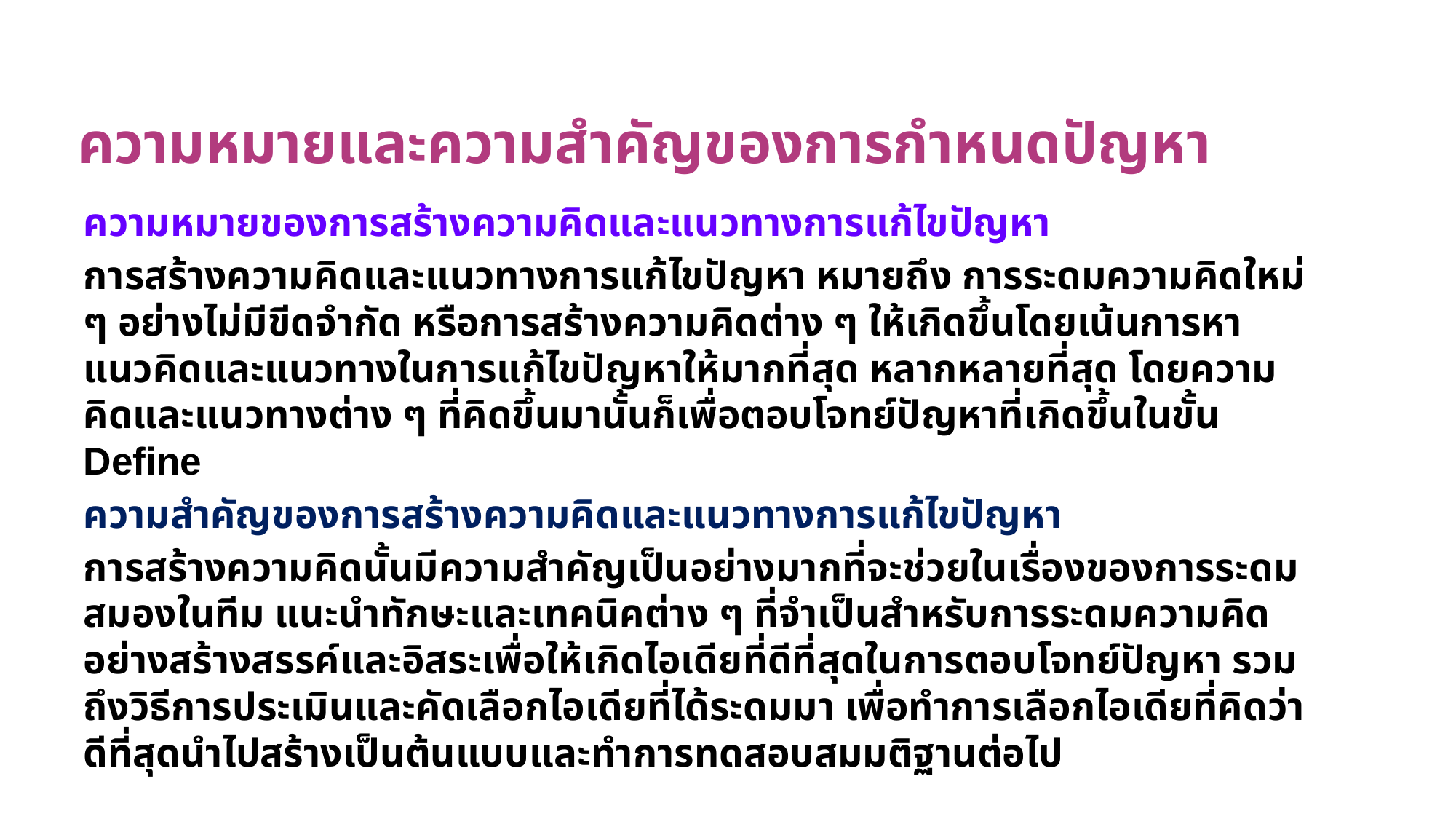

# ความหมายและความสำคัญของการกำหนดปัญหา
ความหมายของการสร้างความคิดและแนวทางการแก้ไขปัญหา
การสร้างความคิดและแนวทางการแก้ไขปัญหา หมายถึง การระดมความคิดใหม่ ๆ อย่างไม่มีขีดจํากัด หรือการสร้างความคิดต่าง ๆ ให้เกิดขึ้นโดยเน้นการหาแนวคิดและแนวทางในการแก้ไขปัญหาให้มากที่สุด หลากหลายที่สุด โดยความคิดและแนวทางต่าง ๆ ที่คิดขึ้นมานั้นก็เพื่อตอบโจทย์ปัญหาที่เกิดขึ้นในขั้น Define
ความสำคัญของการสร้างความคิดและแนวทางการแก้ไขปัญหา
การสร้างความคิดนั้นมีความสำคัญเป็นอย่างมากที่จะช่วยในเรื่องของการระดมสมองในทีม แนะนําทักษะและเทคนิคต่าง ๆ ที่จำเป็นสำหรับการระดมความคิดอย่างสร้างสรรค์และอิสระเพื่อให้เกิดไอเดียที่ดีที่สุดในการตอบโจทย์ปัญหา รวมถึงวิธีการประเมินและคัดเลือกไอเดียที่ได้ระดมมา เพื่อทำการเลือกไอเดียที่คิดว่าดีที่สุดนําไปสร้างเป็นต้นแบบและทำการทดสอบสมมติฐานต่อไป